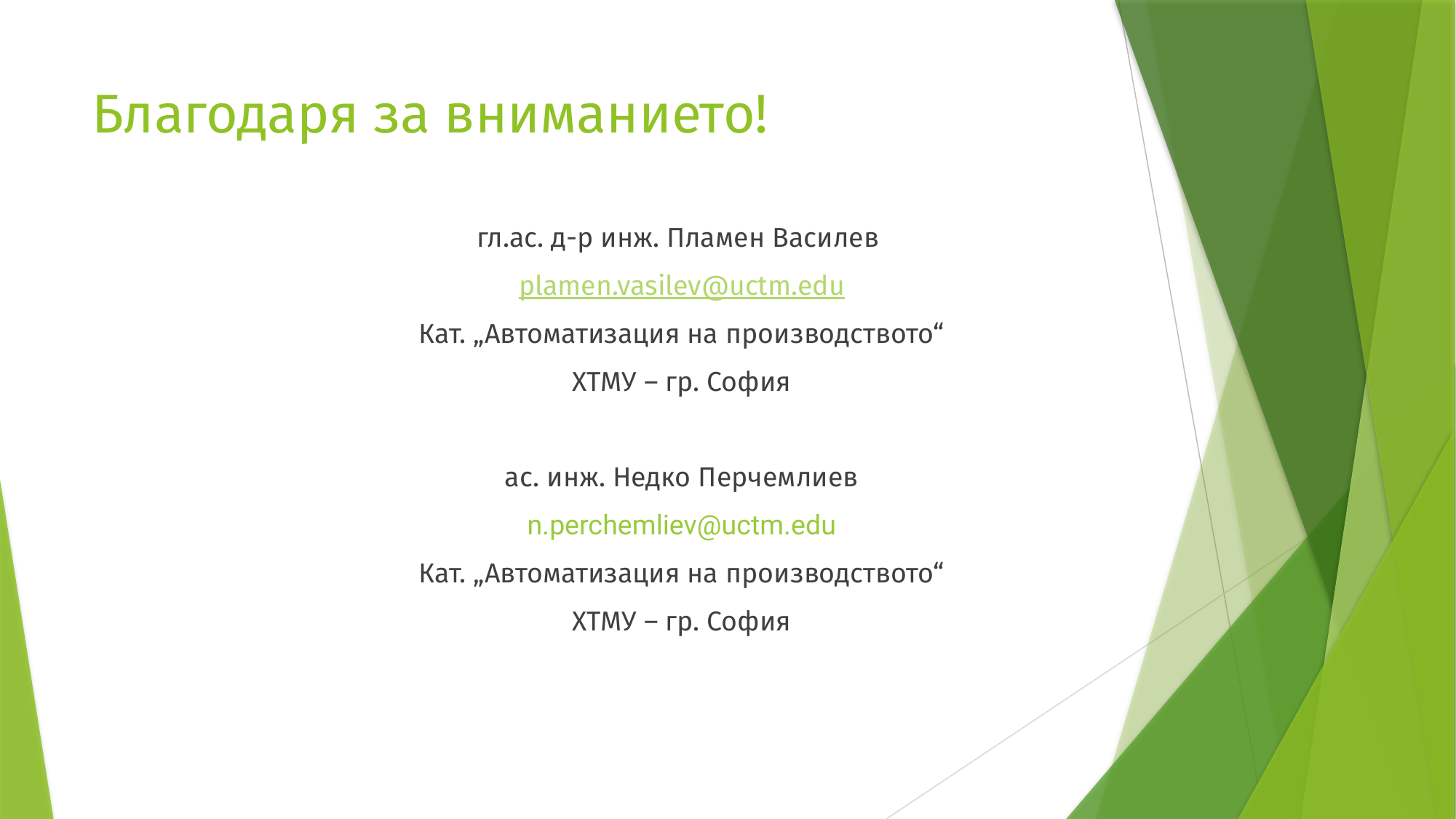

# Благодаря за вниманието!
гл.ас. д-р инж. Пламен Василев
plamen.vasilev@uctm.edu
Кат. „Автоматизация на производството“
ХТМУ – гр. София

ас. инж. Недко Перчемлиев
n.perchemliev@uctm.edu
Кат. „Автоматизация на производството“
ХТМУ – гр. София